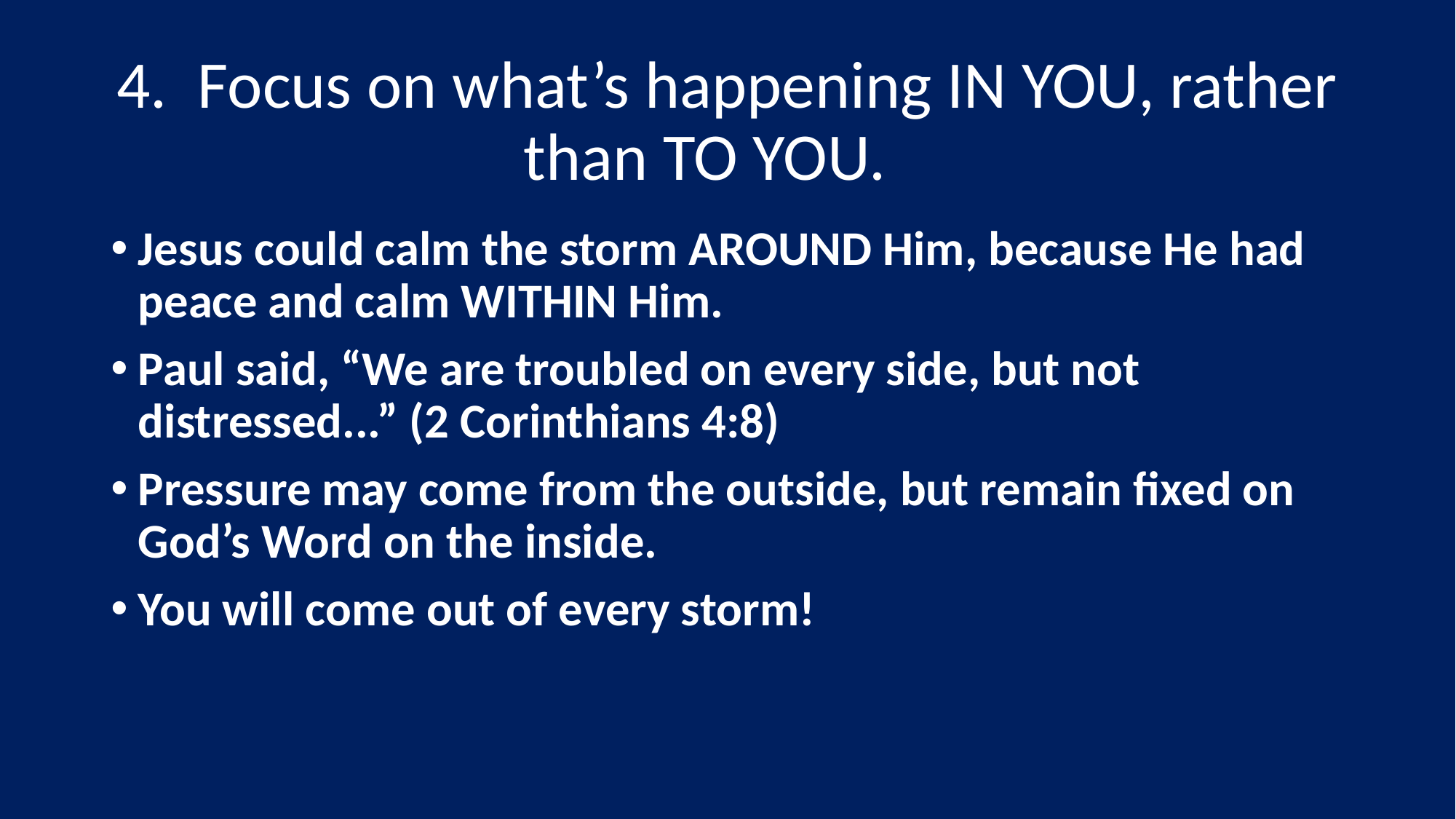

# 4.  Focus on what’s happening IN YOU, rather than TO YOU.
Jesus could calm the storm AROUND Him, because He had peace and calm WITHIN Him.
Paul said, “We are troubled on every side, but not distressed...” (2 Corinthians 4:8)
Pressure may come from the outside, but remain fixed on God’s Word on the inside.
You will come out of every storm!